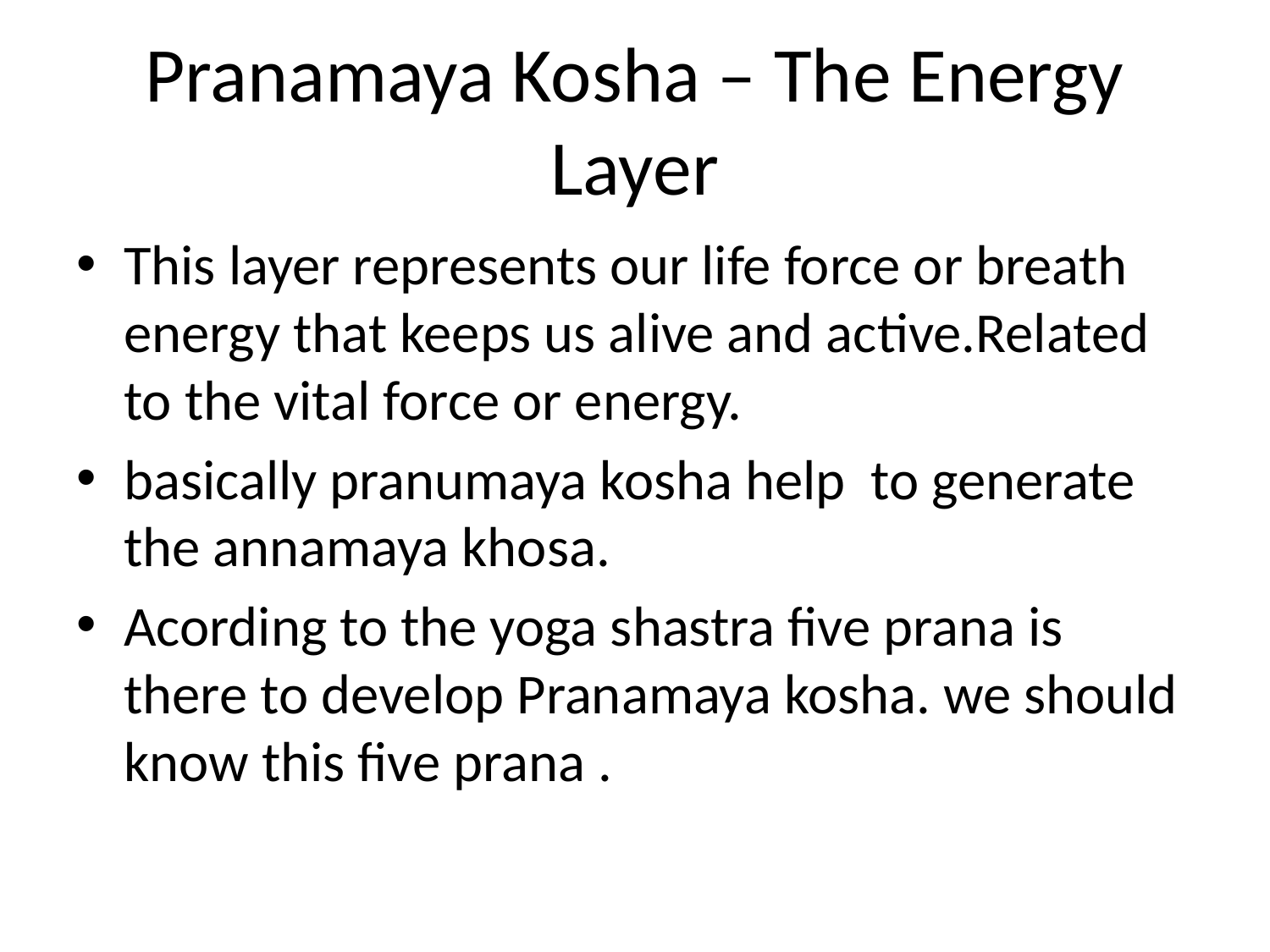

# Pranamaya Kosha – The Energy Layer
This layer represents our life force or breath energy that keeps us alive and active.Related to the vital force or energy.
basically pranumaya kosha help  to generate the annamaya khosa.
Acording to the yoga shastra five prana is there to develop Pranamaya kosha. we should know this five prana .